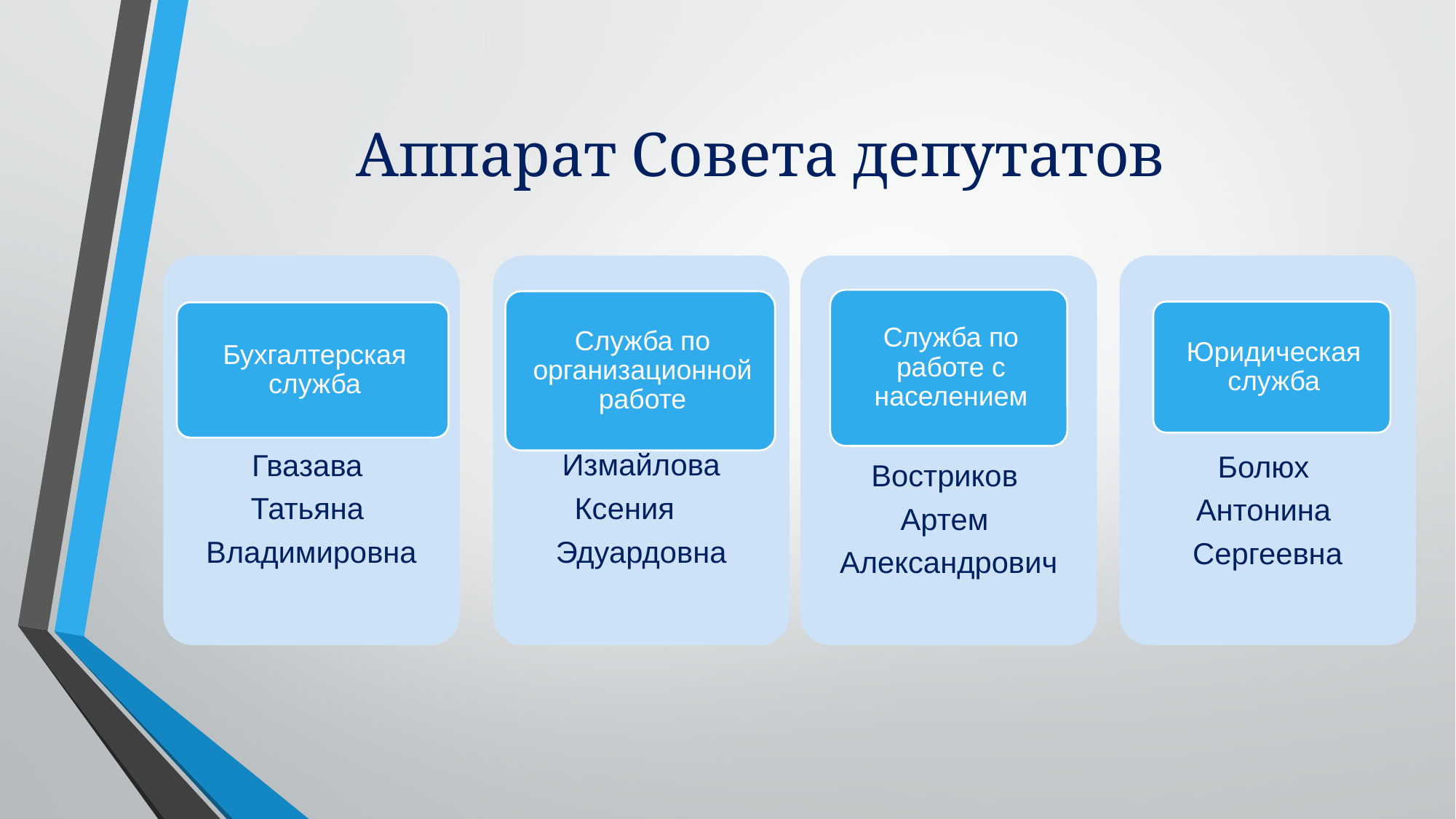

# Аппарат Совета депутатов

Гвазава
Татьяна
Владимировна
Бухгалтерская служба

Измайлова
Ксения
Эдуардовна
Служба по организационной работе

Востриков
Артем
Александрович
Служба по работе с населением

Болюх
Антонина
Сергеевна
Юридическая служба